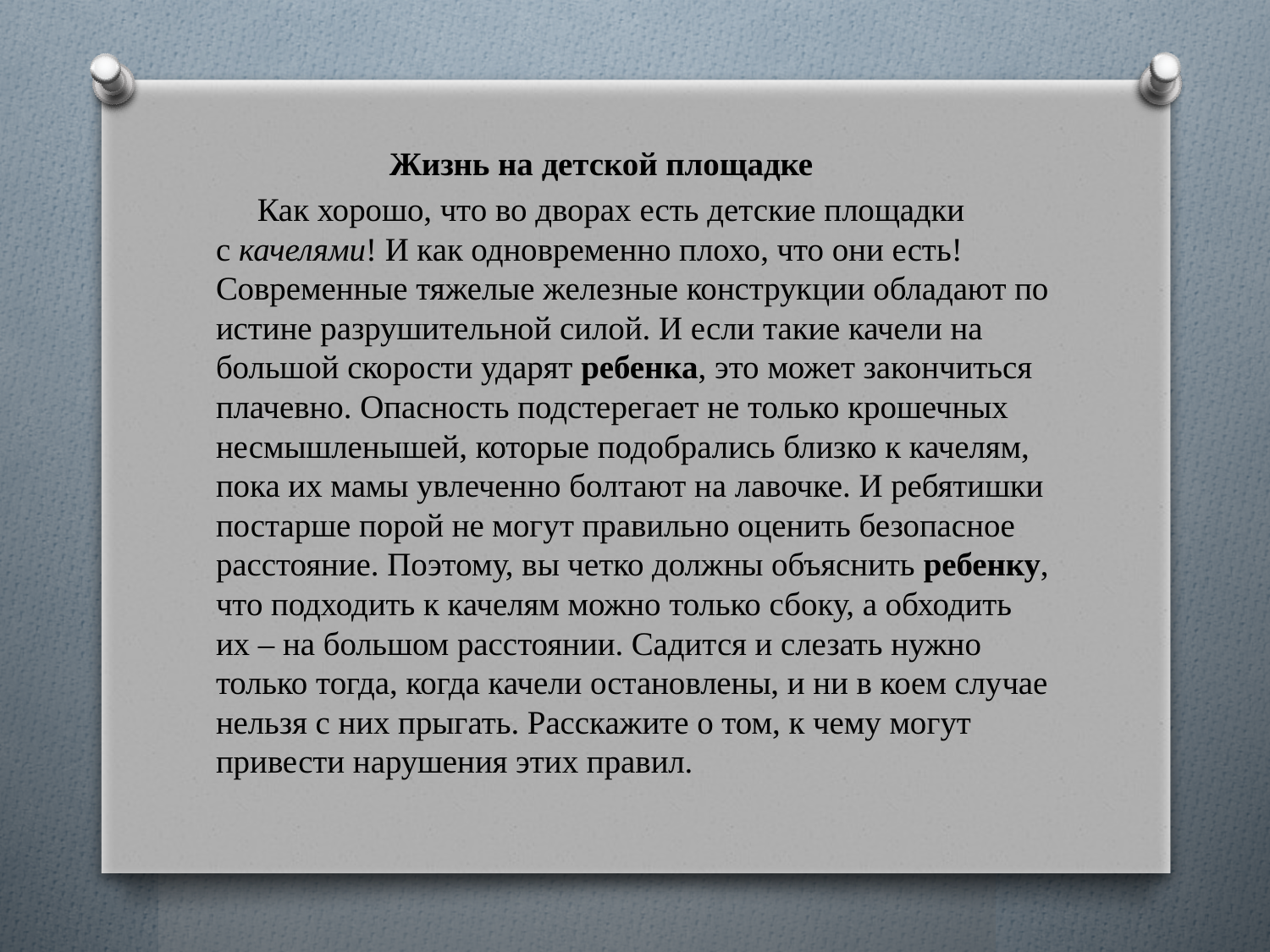

Жизнь на детской площадке
     Как хорошо, что во дворах есть детские площадки с качелями! И как одновременно плохо, что они есть! Современные тяжелые железные конструкции обладают по истине разрушительной силой. И если такие качели на большой скорости ударят ребенка, это может закончиться плачевно. Опасность подстерегает не только крошечных несмышленышей, которые подобрались близко к качелям, пока их мамы увлеченно болтают на лавочке. И ребятишки постарше порой не могут правильно оценить безопасное расстояние. Поэтому, вы четко должны объяснить ребенку, что подходить к качелям можно только сбоку, а обходить их – на большом расстоянии. Садится и слезать нужно только тогда, когда качели остановлены, и ни в коем случае нельзя с них прыгать. Расскажите о том, к чему могут привести нарушения этих правил.